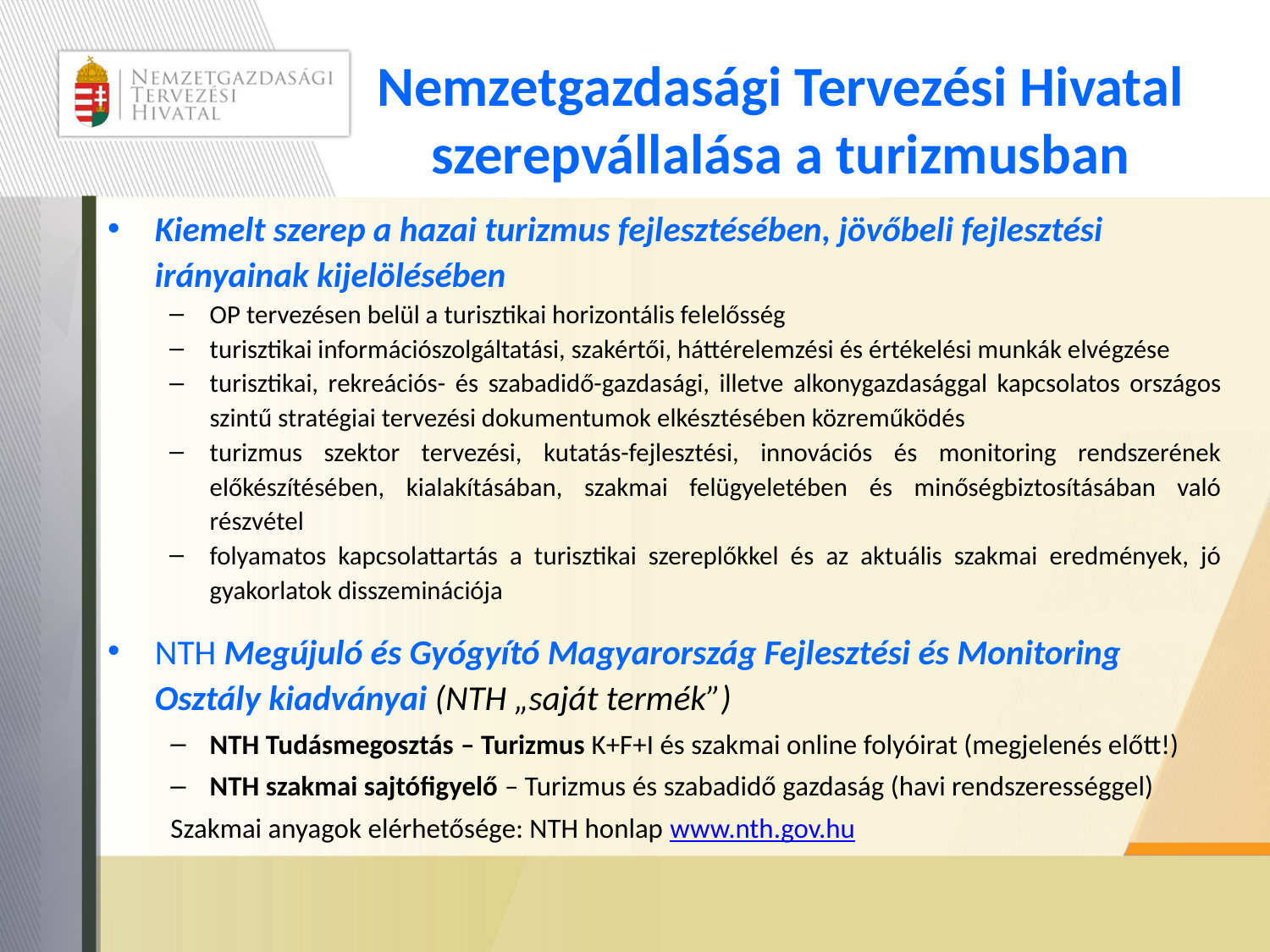

# Nemzetgazdasági Tervezési Hivatal szerepvállalása a turizmusban
Kiemelt szerep a hazai turizmus fejlesztésében, jövőbeli fejlesztési irányainak kijelölésében
OP tervezésen belül a turisztikai horizontális felelősség
turisztikai információszolgáltatási, szakértői, háttérelemzési és értékelési munkák elvégzése
turisztikai, rekreációs- és szabadidő-gazdasági, illetve alkonygazdasággal kapcsolatos országos szintű stratégiai tervezési dokumentumok elkésztésében közreműködés
turizmus szektor tervezési, kutatás-fejlesztési, innovációs és monitoring rendszerének előkészítésében, kialakításában, szakmai felügyeletében és minőségbiztosításában való részvétel
folyamatos kapcsolattartás a turisztikai szereplőkkel és az aktuális szakmai eredmények, jó gyakorlatok disszeminációja
NTH Megújuló és Gyógyító Magyarország Fejlesztési és Monitoring Osztály kiadványai (NTH „saját termék”)
NTH Tudásmegosztás – Turizmus K+F+I és szakmai online folyóirat (megjelenés előtt!)
NTH szakmai sajtófigyelő – Turizmus és szabadidő gazdaság (havi rendszerességgel)
Szakmai anyagok elérhetősége: NTH honlap www.nth.gov.hu